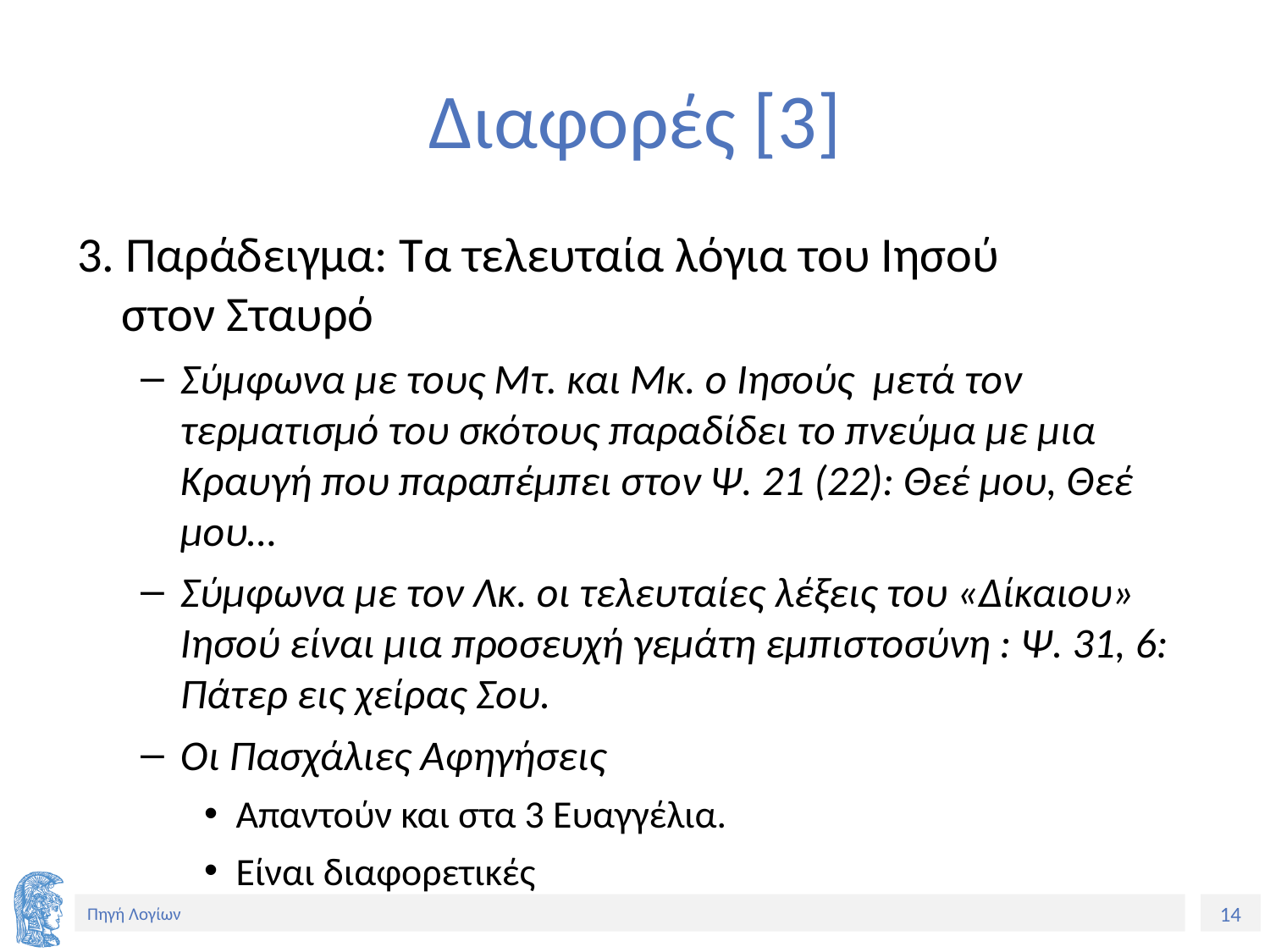

# Διαφορές [3]
3. Παράδειγμα: Τα τελευταία λόγια του Ιησού
    στον Σταυρό
Σύμφωνα με τους Μτ. και Μκ. ο Ιησούς  μετά τον τερματισμό του σκότους παραδίδει το πνεύμα με μια Κραυγή που παραπέμπει στον Ψ. 21 (22): Θεέ μου, Θεέ μου…
Σύμφωνα με τον Λκ. οι τελευταίες λέξεις του «Δίκαιου» Ιησού είναι μια προσευχή γεμάτη εμπιστοσύνη : Ψ. 31, 6: Πάτερ εις χείρας Σου.
Οι Πασχάλιες Αφηγήσεις
Απαντούν και στα 3 Ευαγγέλια.
Είναι διαφορετικές